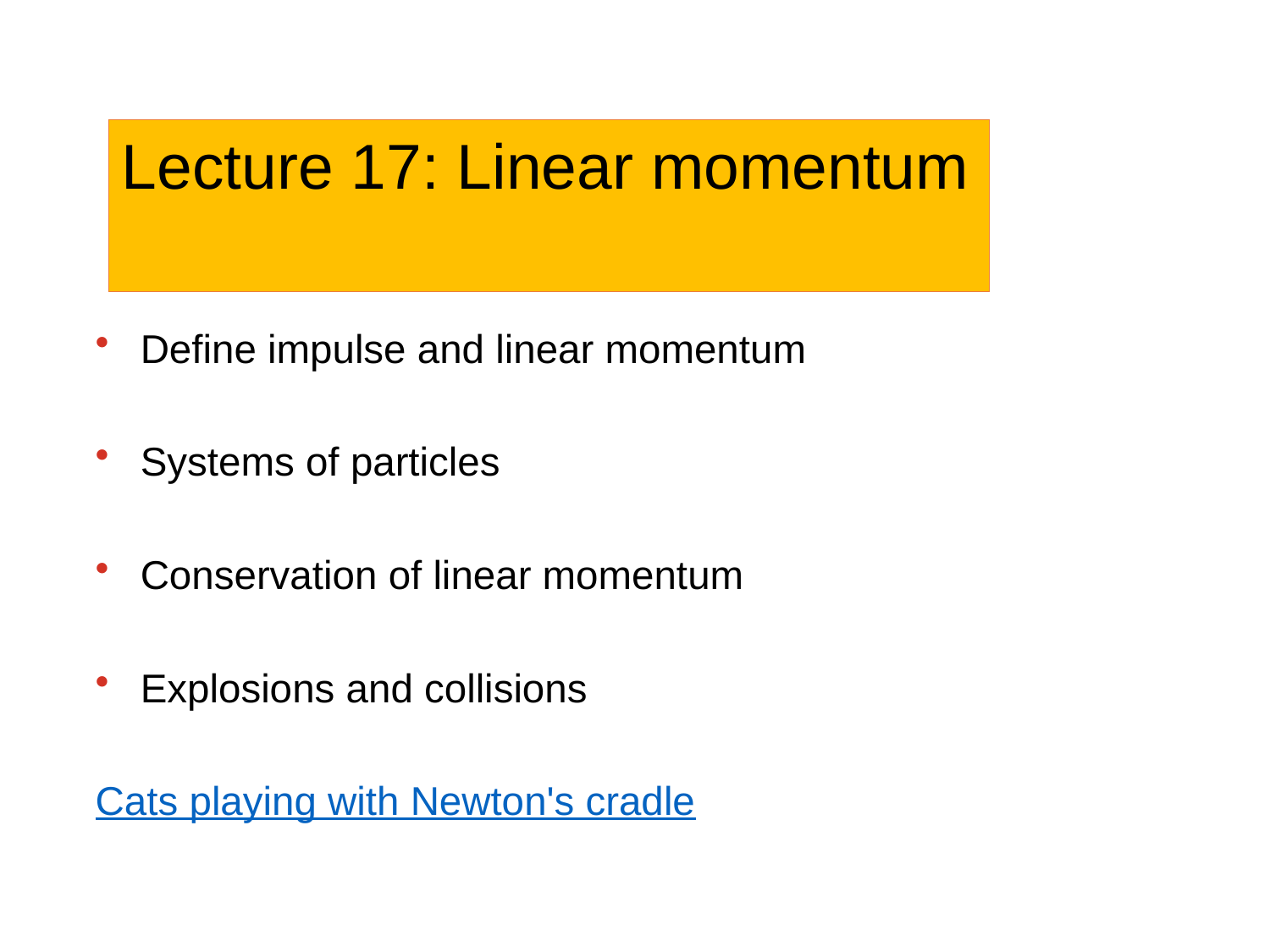

Lecture 17: Linear momentum
Define impulse and linear momentum
Systems of particles
Conservation of linear momentum
Explosions and collisions
Cats playing with Newton's cradle